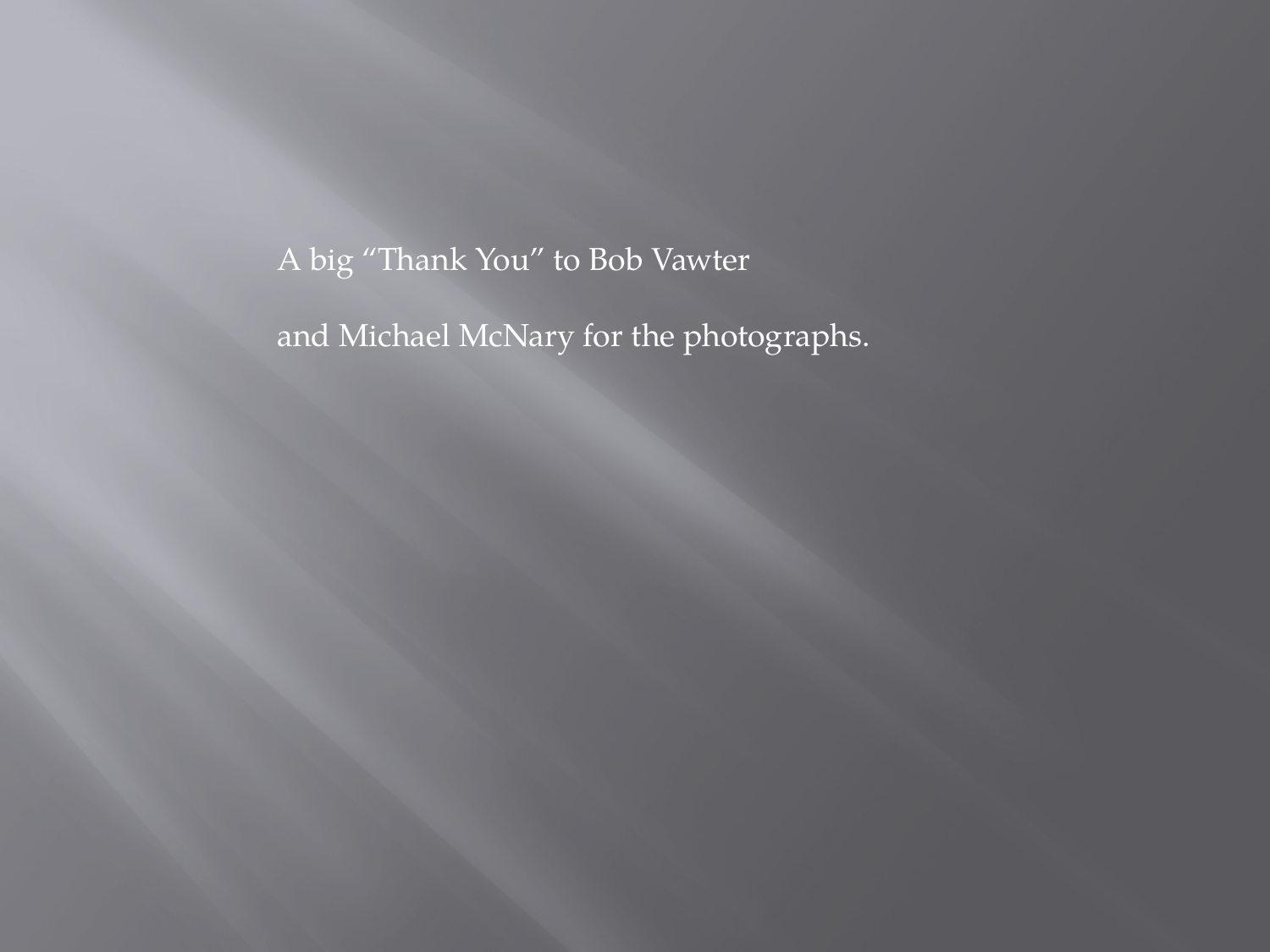

A big “Thank You” to Bob Vawter

and Michael McNary for the photographs.